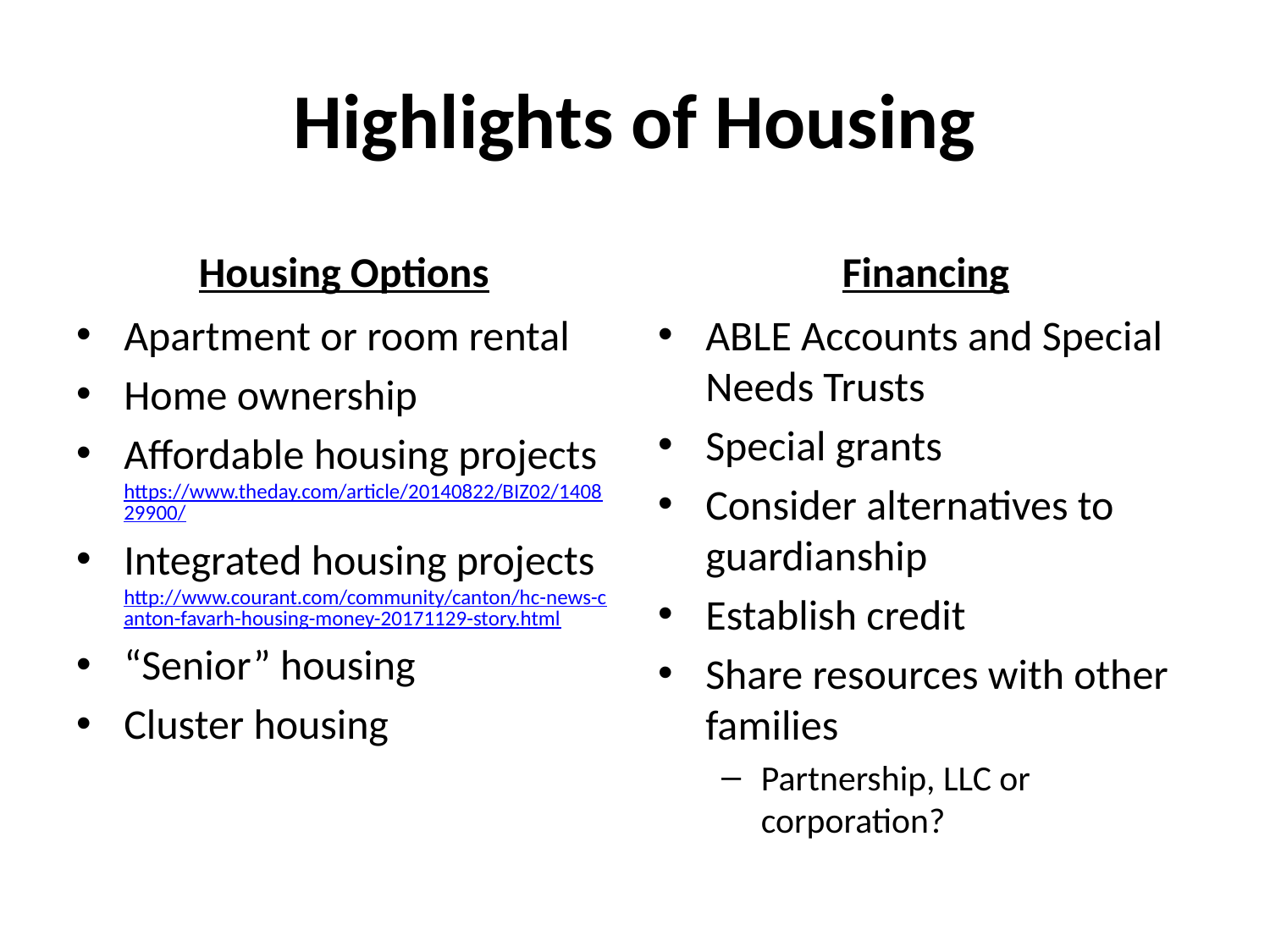

# Highlights of Housing
Housing Options
Financing
Apartment or room rental
Home ownership
Affordable housing projects
https://www.theday.com/article/20140822/BIZ02/140829900/
Integrated housing projects
http://www.courant.com/community/canton/hc-news-canton-favarh-housing-money-20171129-story.html
“Senior” housing
Cluster housing
ABLE Accounts and Special Needs Trusts
Special grants
Consider alternatives to guardianship
Establish credit
Share resources with other families
Partnership, LLC or corporation?